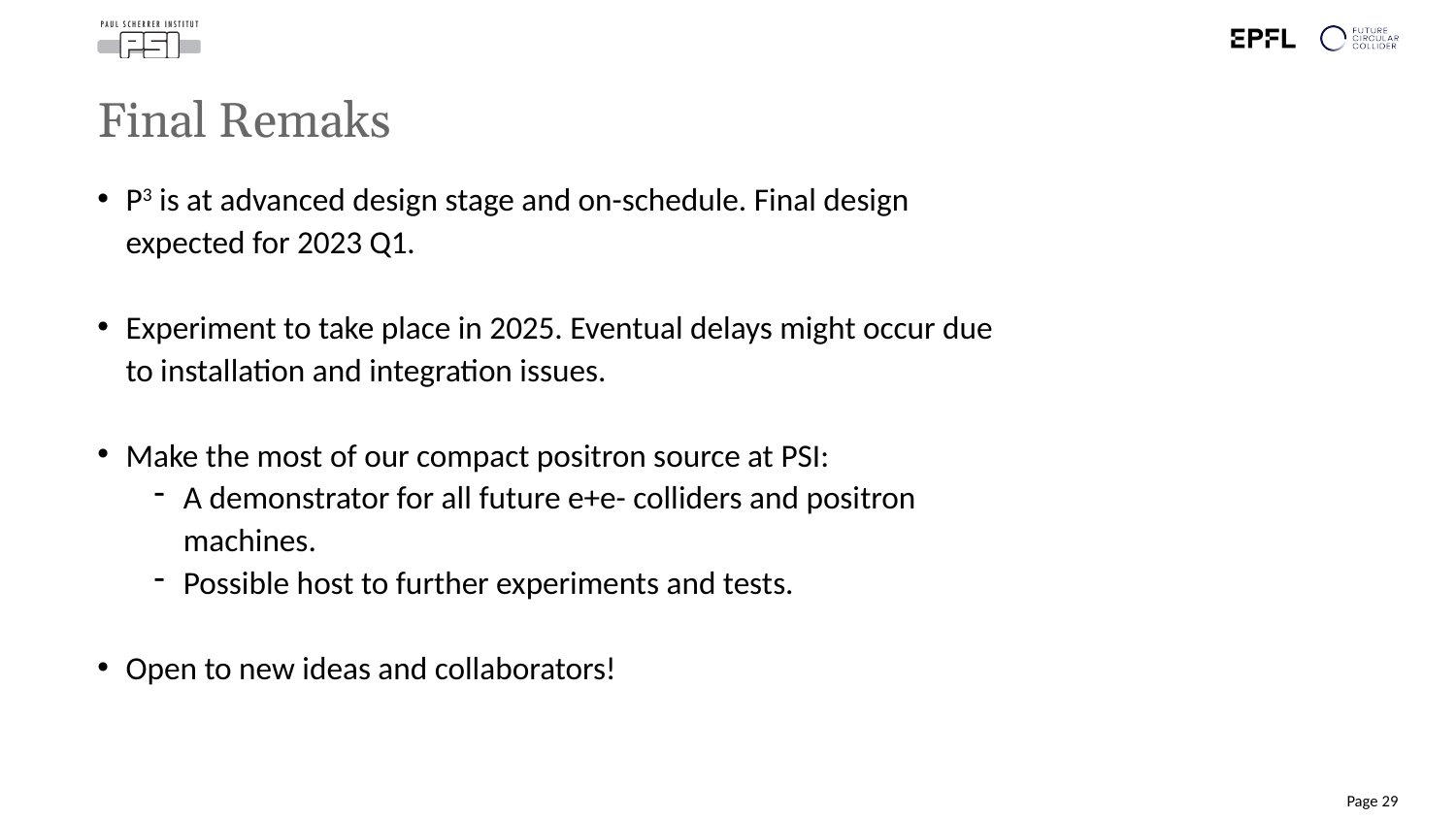

# Final Remaks
P3 is at advanced design stage and on-schedule. Final design expected for 2023 Q1.

Experiment to take place in 2025. Eventual delays might occur due to installation and integration issues.

Make the most of our compact positron source at PSI:
A demonstrator for all future e+e- colliders and positron machines.
Possible host to further experiments and tests.

Open to new ideas and collaborators!

Page 29